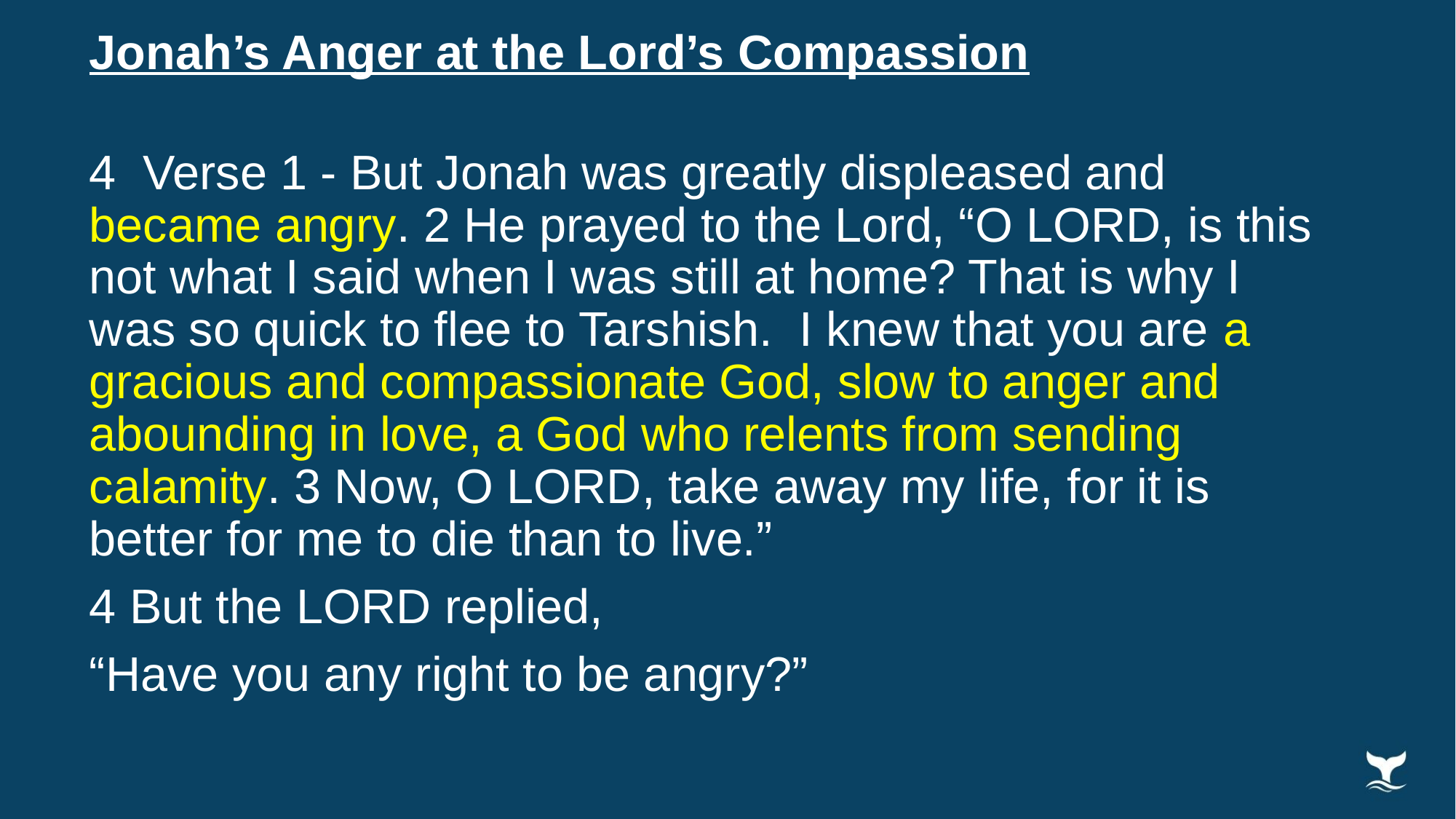

Jonah’s Anger at the Lord’s Compassion
4  Verse 1 - But Jonah was greatly displeased and became angry. 2 He prayed to the Lord, “O LORD, is this not what I said when I was still at home? That is why I was so quick to flee to Tarshish.  I knew that you are a gracious and compassionate God, slow to anger and abounding in love, a God who relents from sending calamity. 3 Now, O LORD, take away my life, for it is better for me to die than to live.”
4 But the LORD replied,
“Have you any right to be angry?”